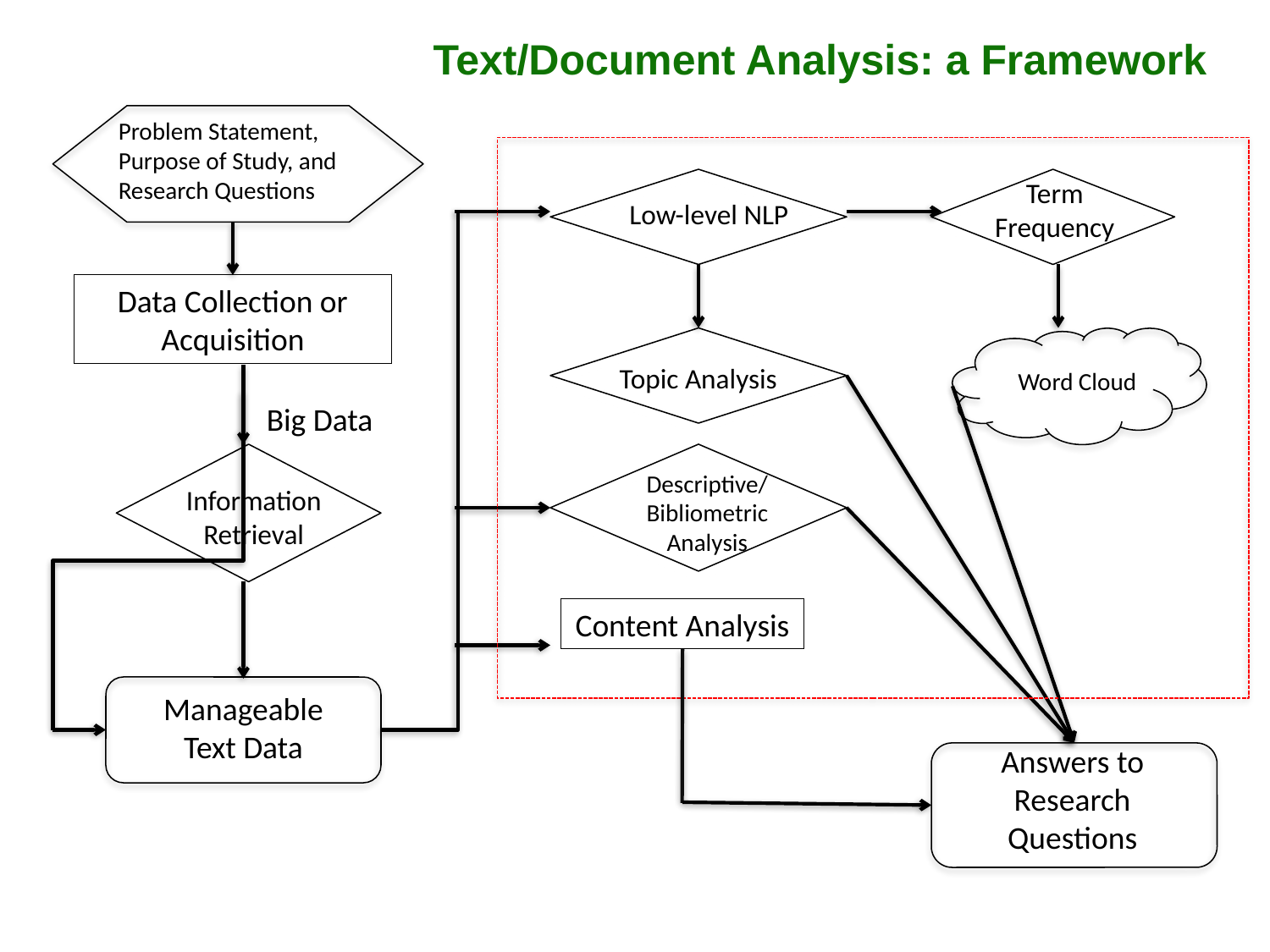

# Text/Document Analysis: a Framework

Problem Statement, Purpose of Study, and Research Questions

Term Frequency
Low-level NLP
Data Collection or Acquisition

Topic Analysis
Word Cloud
Big Data

Descriptive/Bibliometric Analysis
Information Retrieval
Content Analysis

Manageable Text Data
Answers to Research Questions